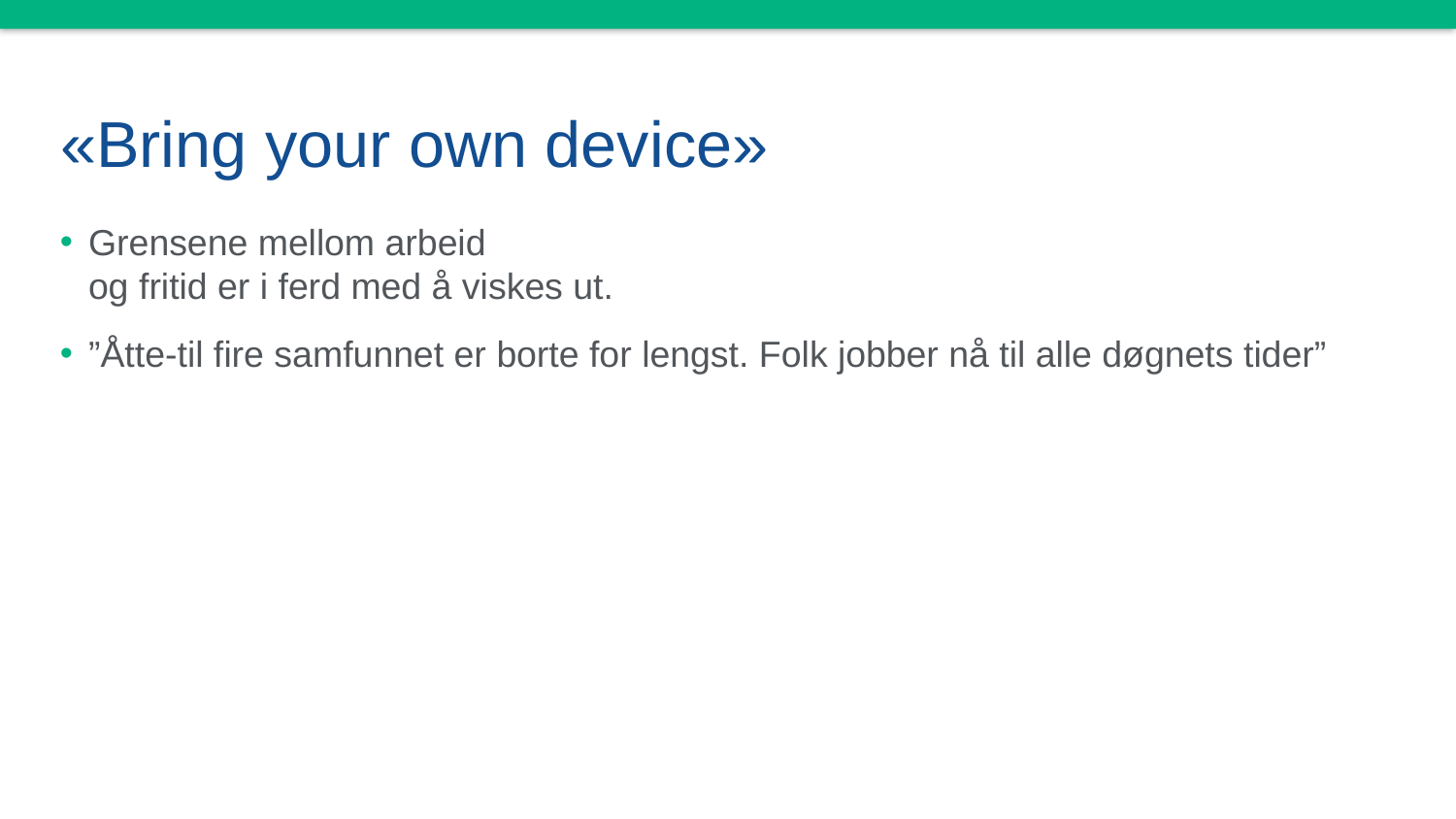

# «Bring your own device»
Grensene mellom arbeid
og fritid er i ferd med å viskes ut.
”Åtte-til fire samfunnet er borte for lengst. Folk jobber nå til alle døgnets tider”